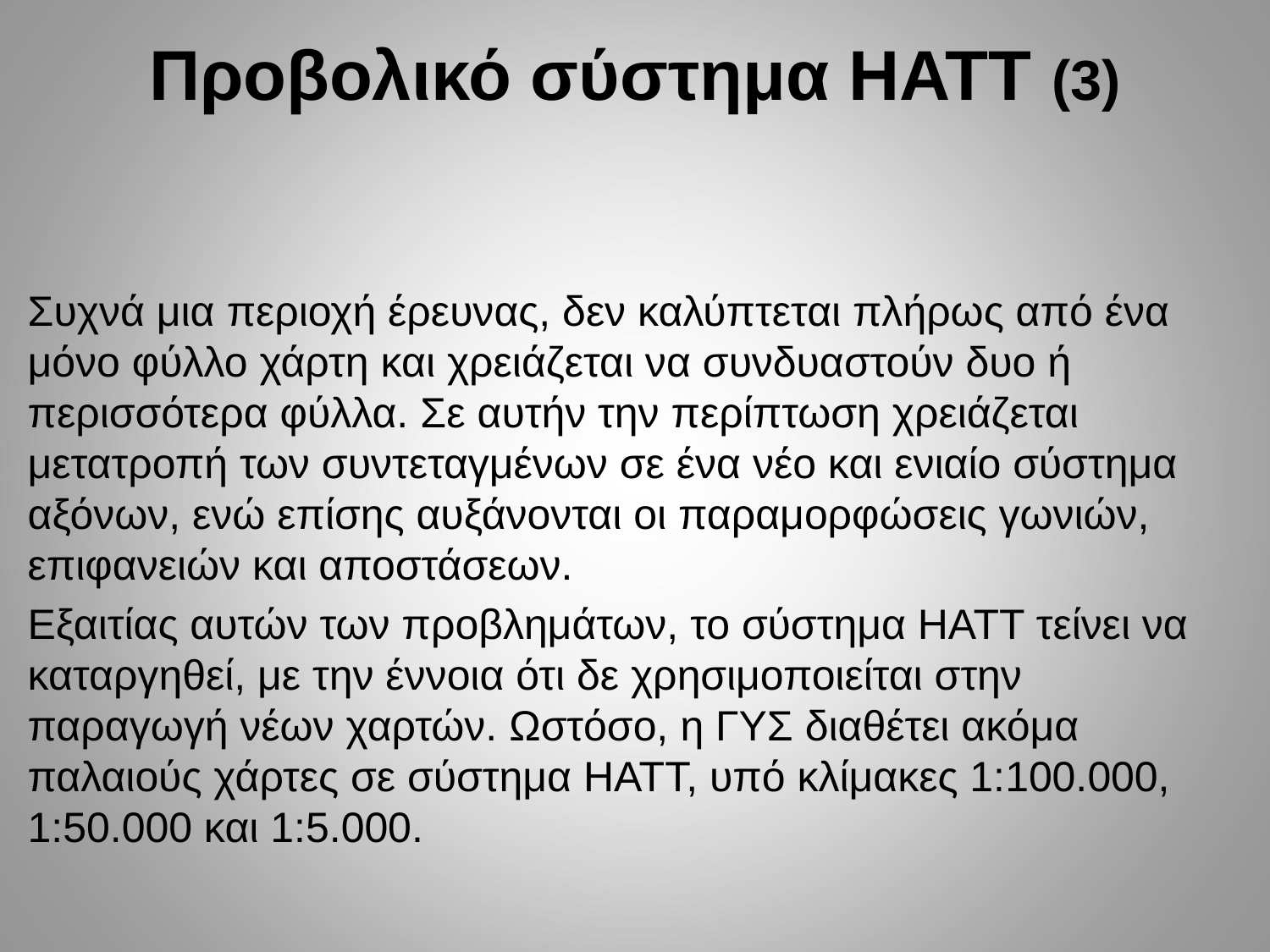

# Προβολικό σύστημα HATT (3)
Συχνά μια περιοχή έρευνας, δεν καλύπτεται πλήρως από ένα μόνο φύλλο χάρτη και χρειάζεται να συνδυαστούν δυο ή περισσότερα φύλλα. Σε αυτήν την περίπτωση χρειάζεται μετατροπή των συντεταγμένων σε ένα νέο και ενιαίο σύστημα αξόνων, ενώ επίσης αυξάνονται οι παραμορφώσεις γωνιών, επιφανειών και αποστάσεων.
Εξαιτίας αυτών των προβλημάτων, το σύστημα HATT τείνει να καταργηθεί, με την έννοια ότι δε χρησιμοποιείται στην παραγωγή νέων χαρτών. Ωστόσο, η ΓΥΣ διαθέτει ακόμα παλαιούς χάρτες σε σύστημα HATT, υπό κλίμακες 1:100.000, 1:50.000 και 1:5.000.